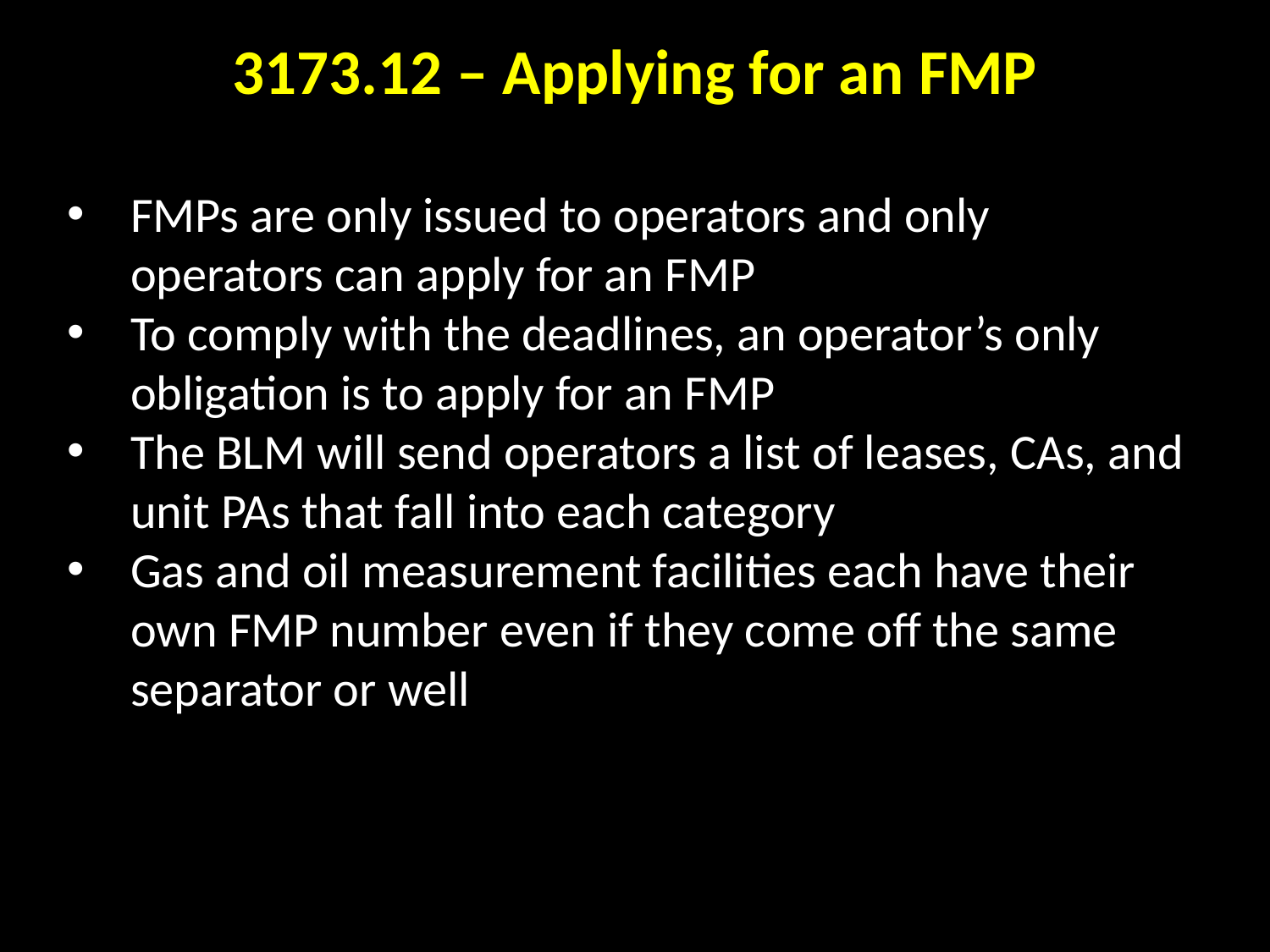

3173.12 – Applying for an FMP

FMPs are only issued to operators and only operators can apply for an FMP
To comply with the deadlines, an operator’s only obligation is to apply for an FMP
The BLM will send operators a list of leases, CAs, and unit PAs that fall into each category
Gas and oil measurement facilities each have their own FMP number even if they come off the same separator or well